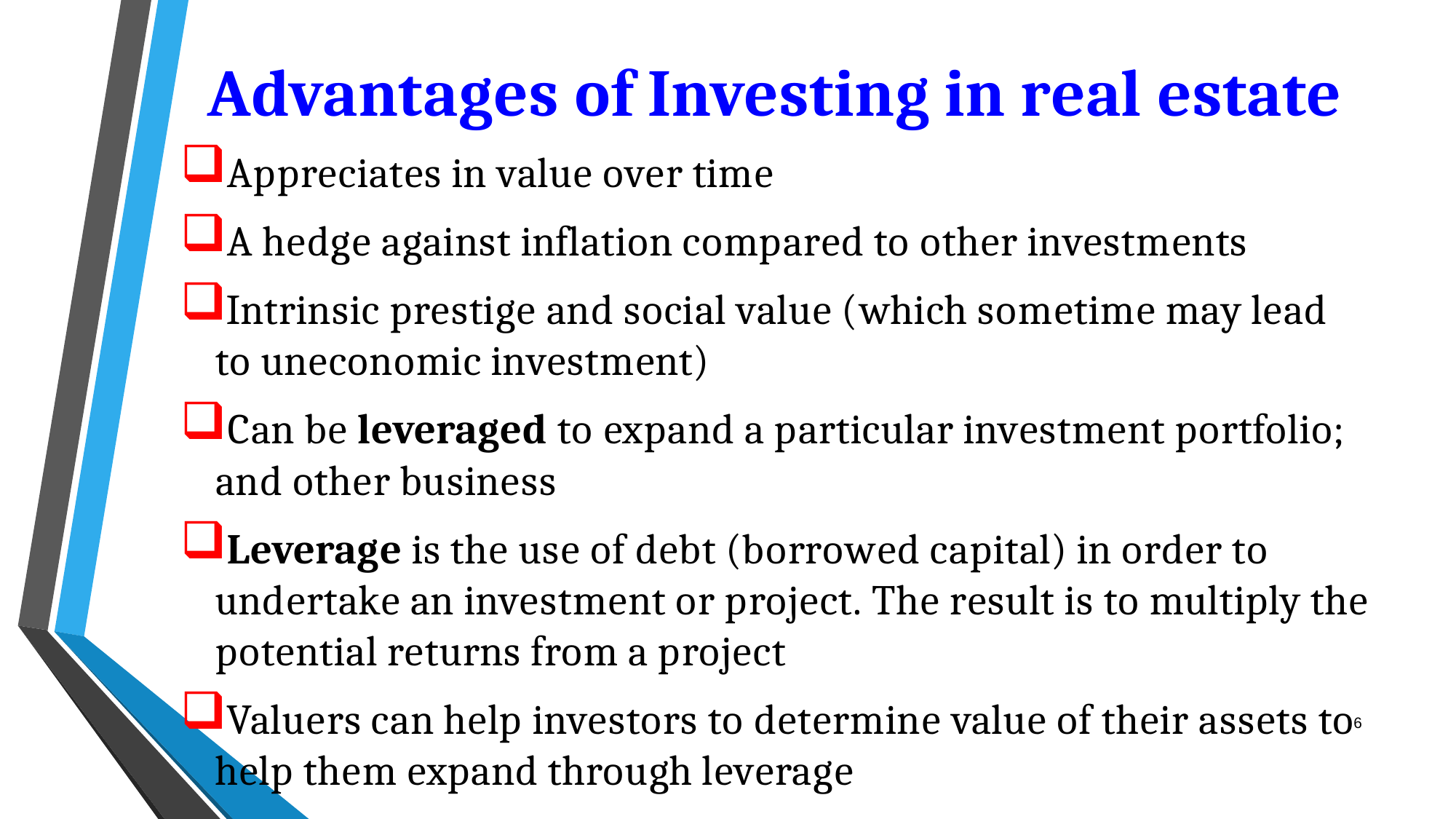

# Advantages of Investing in real estate
Appreciates in value over time
A hedge against inflation compared to other investments
Intrinsic prestige and social value (which sometime may lead to uneconomic investment)
Can be leveraged to expand a particular investment portfolio; and other business
Leverage is the use of debt (borrowed capital) in order to undertake an investment or project. The result is to multiply the potential returns from a project
Valuers can help investors to determine value of their assets to help them expand through leverage
6